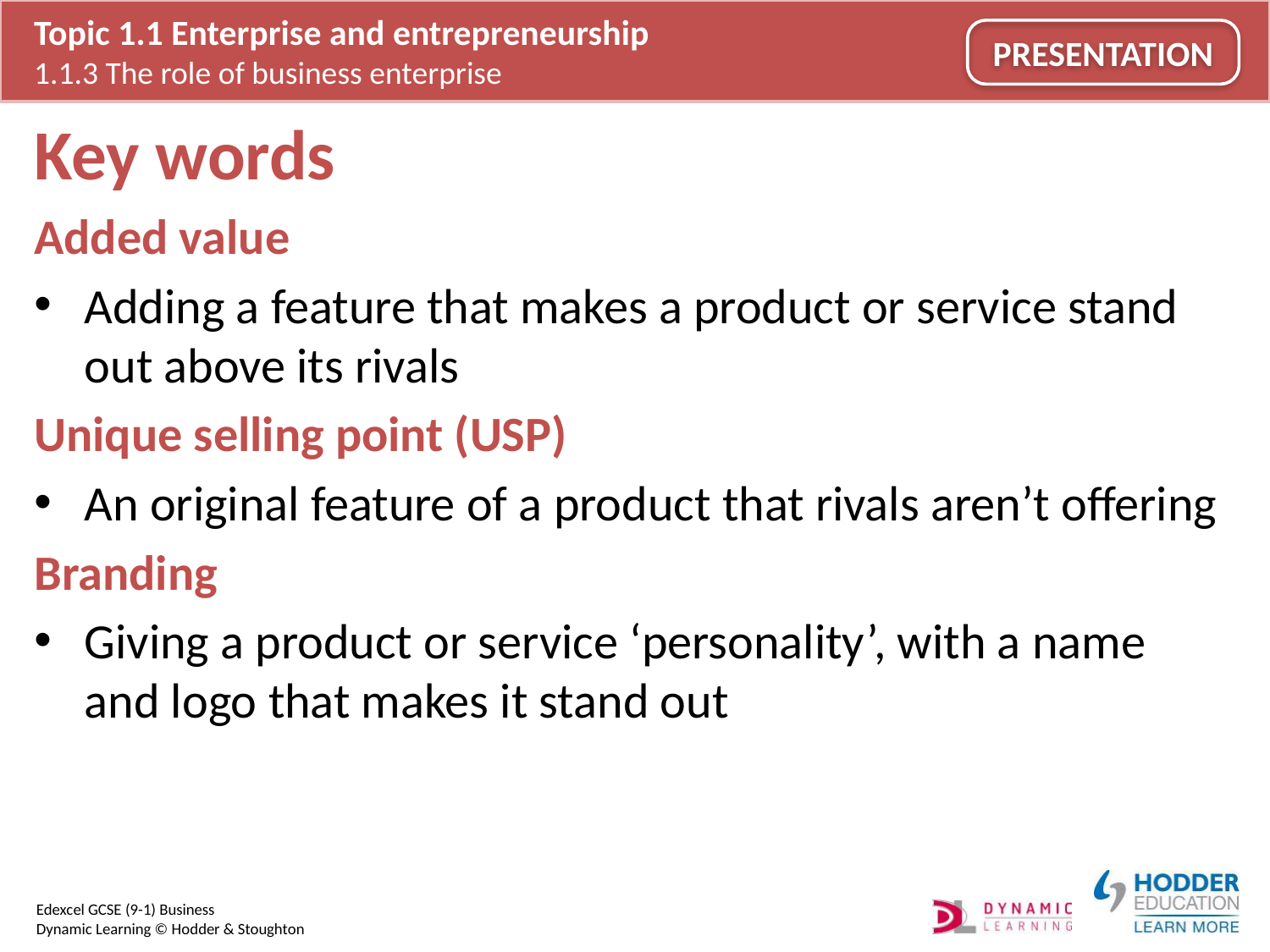

# Key words
Added value
Adding a feature that makes a product or service stand out above its rivals
Unique selling point (USP)
An original feature of a product that rivals aren’t offering
Branding
Giving a product or service ‘personality’, with a name and logo that makes it stand out